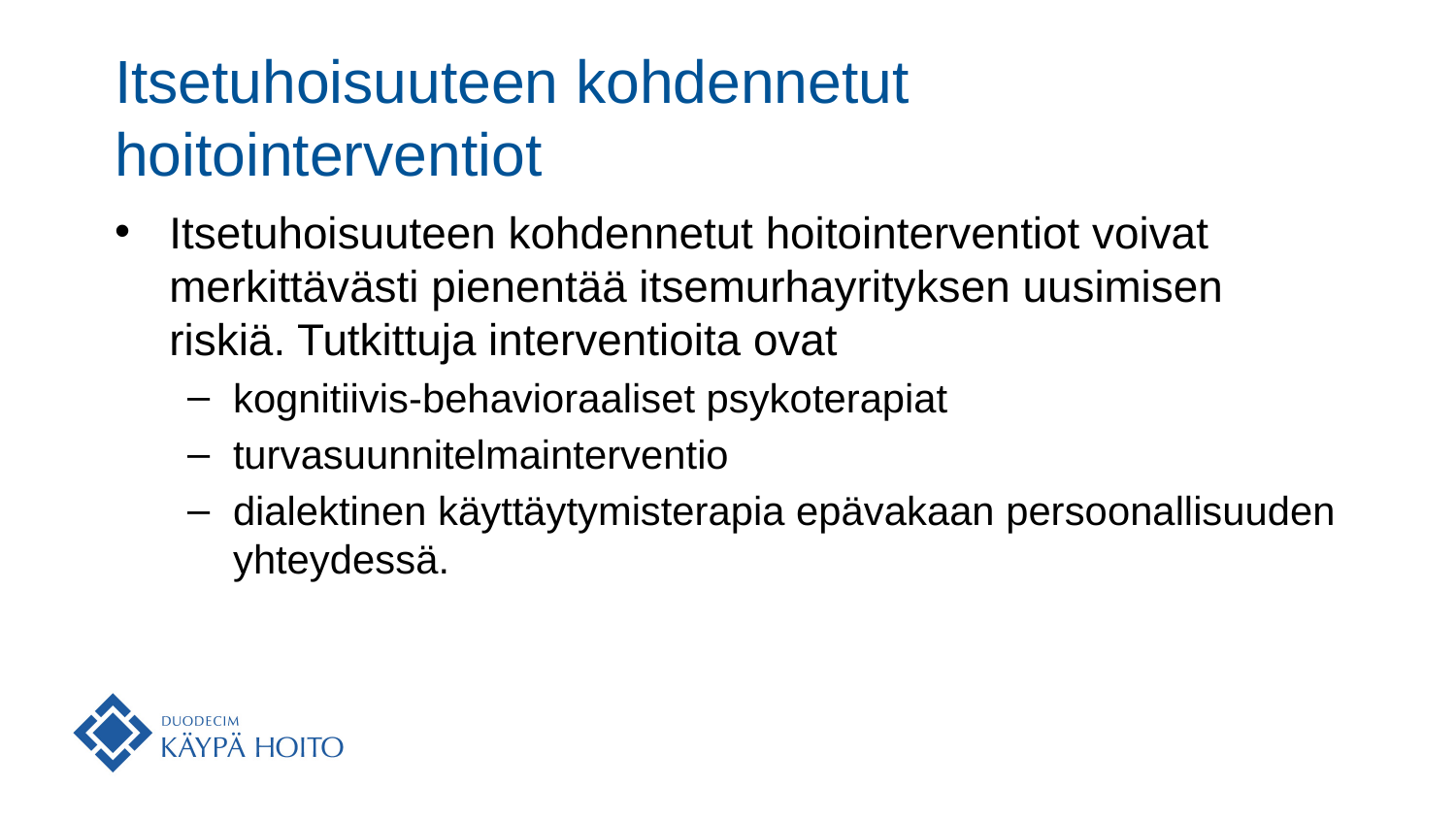

# Itsetuhoisuuteen kohdennetut hoitointerventiot
Itsetuhoisuuteen kohdennetut hoitointerventiot voivat merkittävästi pienentää itsemurhayrityksen uusimisen riskiä. Tutkittuja interventioita ovat
kognitiivis-behavioraaliset psykoterapiat
turvasuunnitelmainterventio
dialektinen käyttäytymisterapia epävakaan persoonallisuuden yhteydessä.